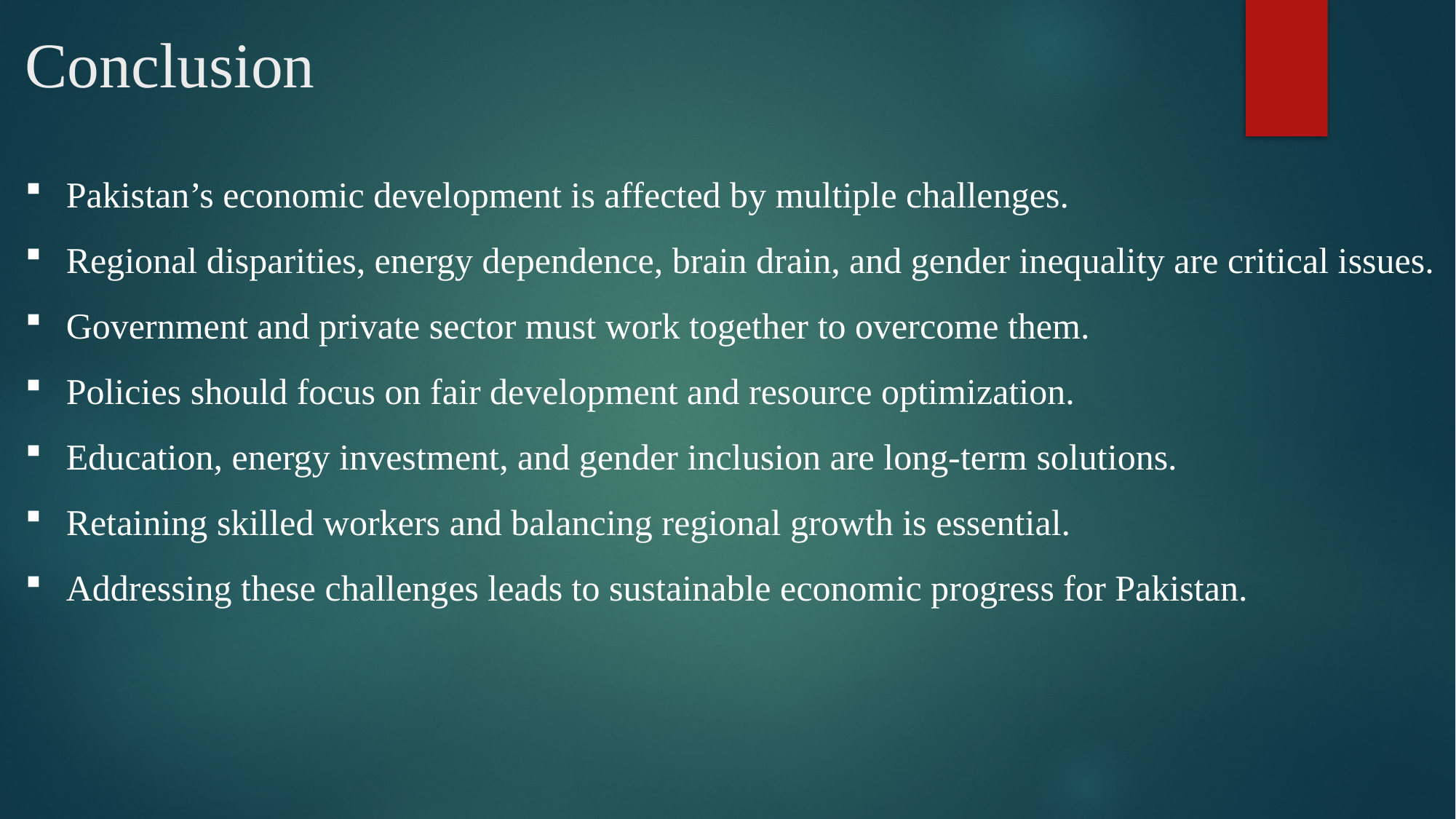

# Conclusion
Pakistan’s economic development is affected by multiple challenges.
Regional disparities, energy dependence, brain drain, and gender inequality are critical issues.
Government and private sector must work together to overcome them.
Policies should focus on fair development and resource optimization.
Education, energy investment, and gender inclusion are long-term solutions.
Retaining skilled workers and balancing regional growth is essential.
Addressing these challenges leads to sustainable economic progress for Pakistan.